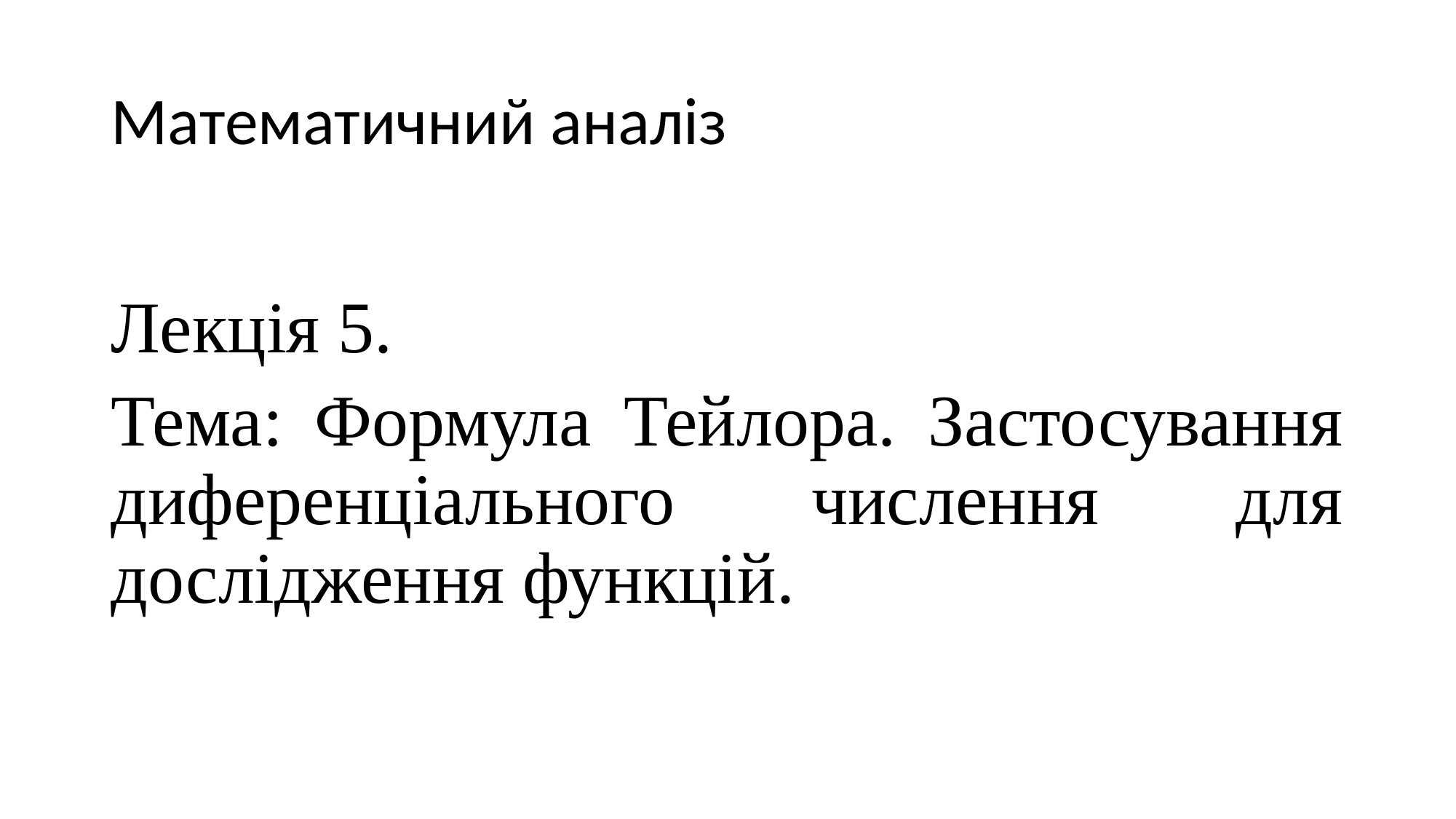

# Математичний аналіз

Лекція 5.
Тема: Формула Тейлора. Застосування диференціального числення для дослідження функцій.